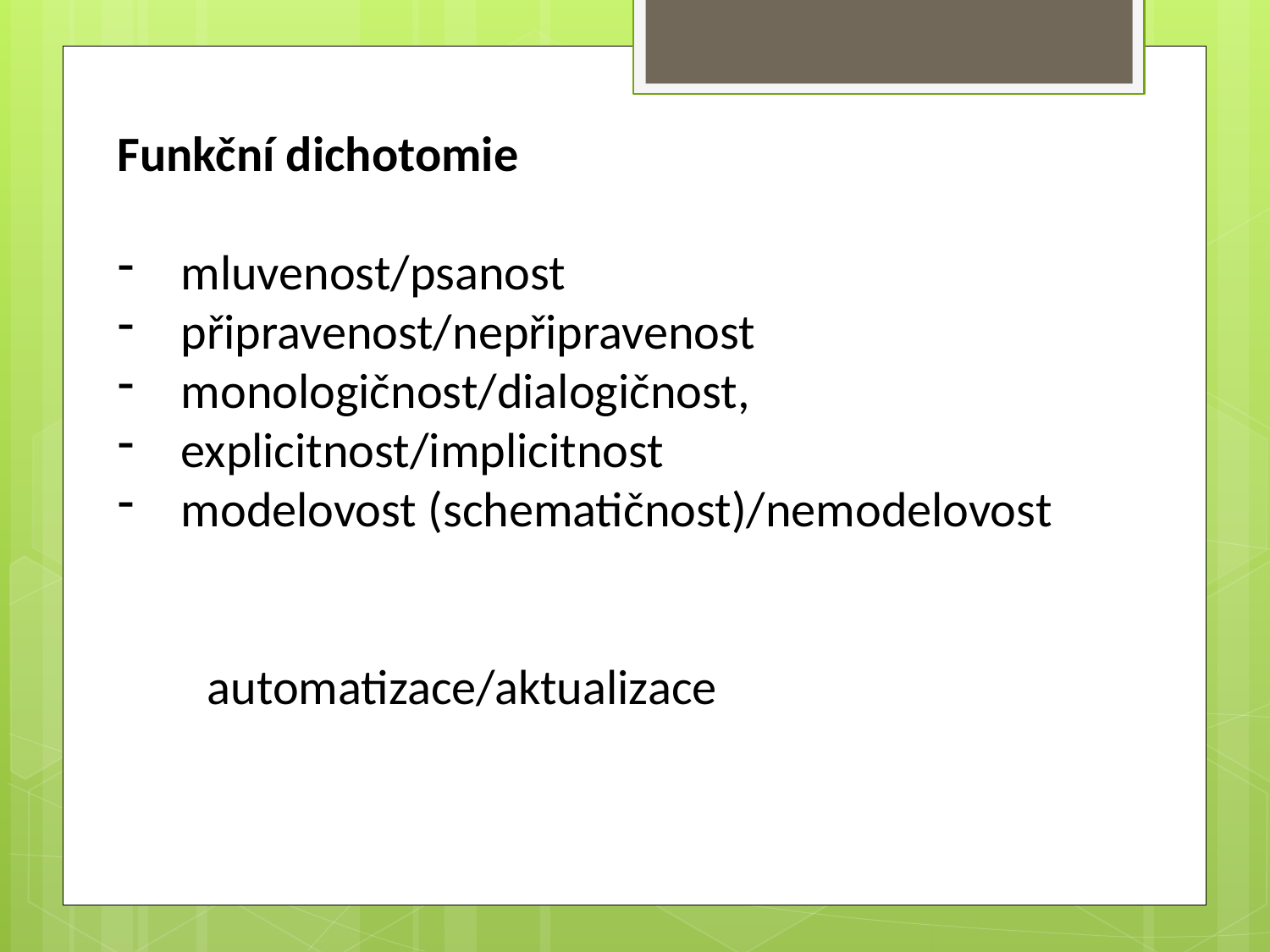

Funkční dichotomie

mluvenost/psanost
připravenost/nepřipravenost
monologičnost/dialogičnost,
explicitnost/implicitnost
modelovost (schematičnost)/nemodelovost

        automatizace/aktualizace